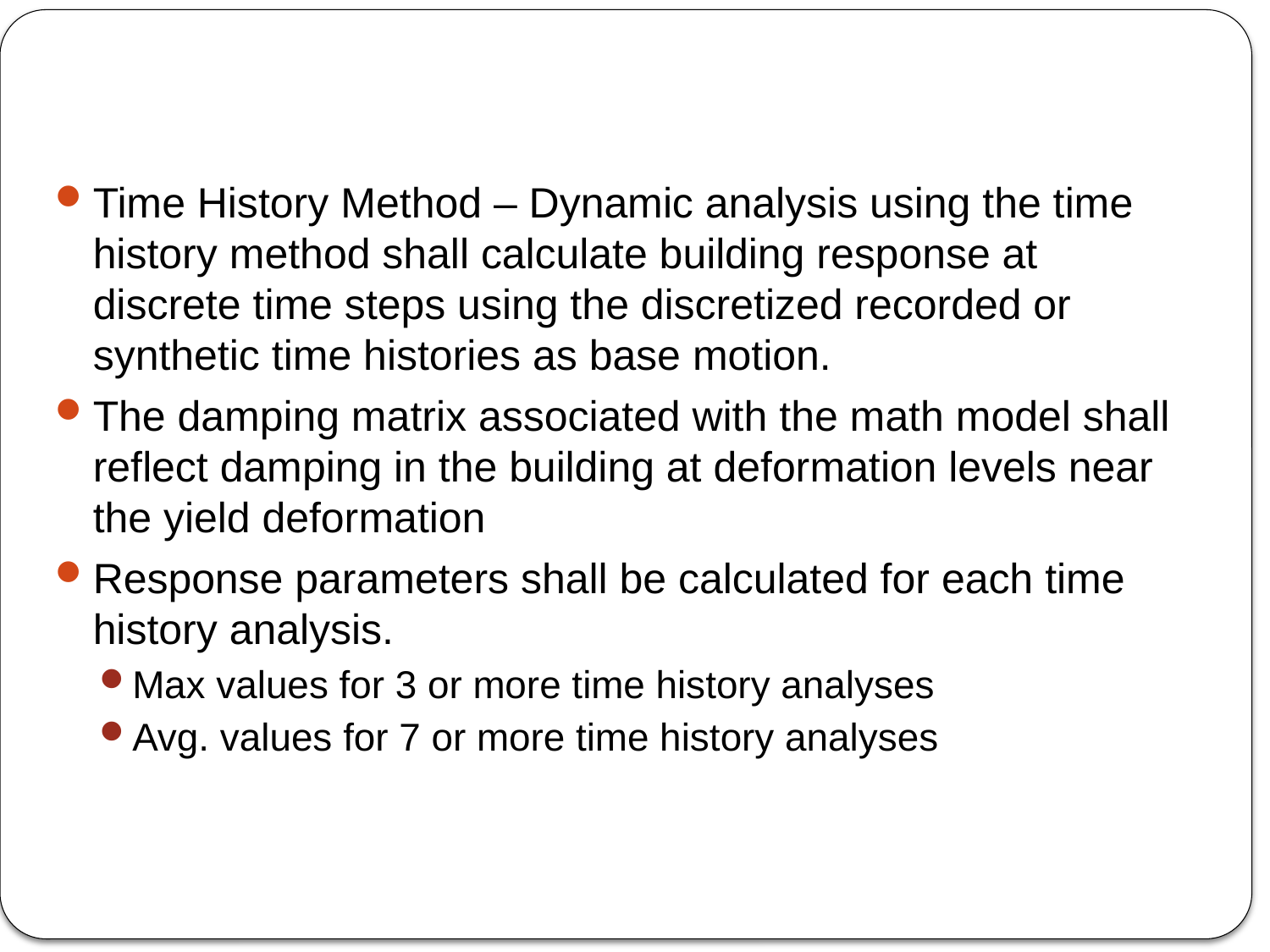

#
Time History Method – Dynamic analysis using the time history method shall calculate building response at discrete time steps using the discretized recorded or synthetic time histories as base motion.
The damping matrix associated with the math model shall reflect damping in the building at deformation levels near the yield deformation
Response parameters shall be calculated for each time history analysis.
Max values for 3 or more time history analyses
Avg. values for 7 or more time history analyses